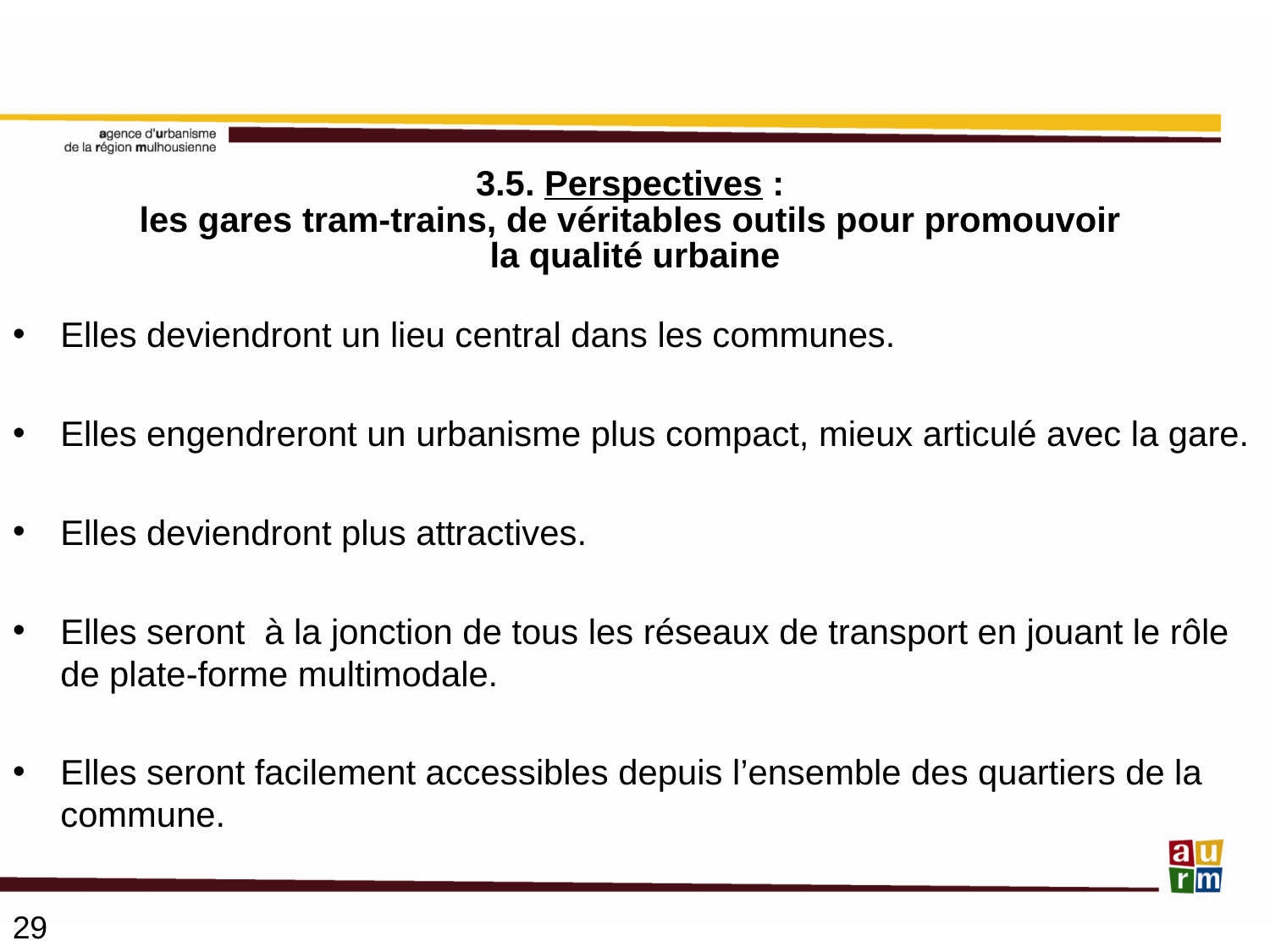

# 3.5. Perspectives : les gares tram-trains, de véritables outils pour promouvoir la qualité urbaine
Elles deviendront un lieu central dans les communes.

Elles engendreront un urbanisme plus compact, mieux articulé avec la gare.

Elles deviendront plus attractives.

Elles seront  à la jonction de tous les réseaux de transport en jouant le rôle de plate-forme multimodale.

Elles seront facilement accessibles depuis l’ensemble des quartiers de la commune.
29